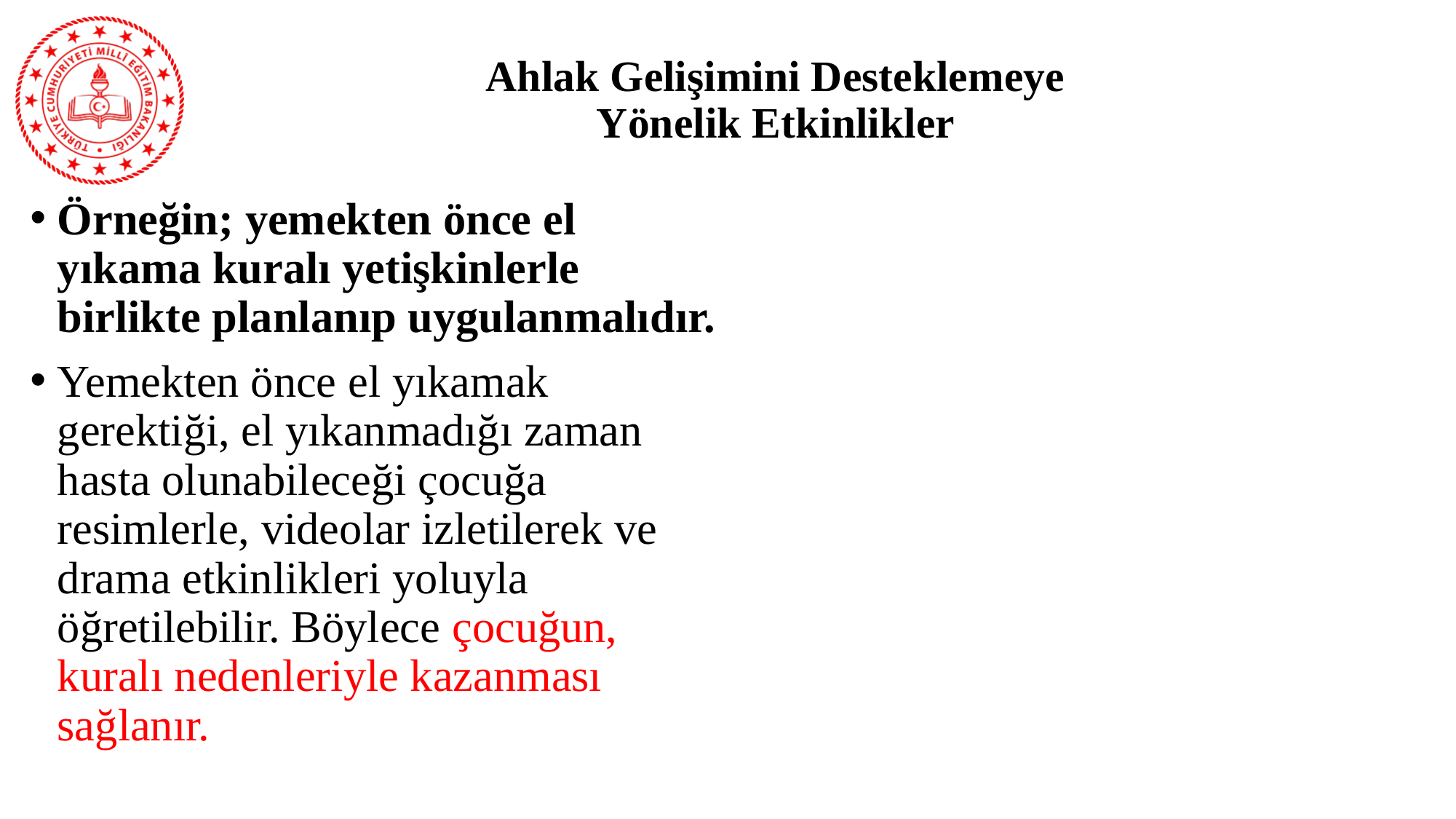

# Ahlak Gelişimini Desteklemeye Yönelik Etkinlikler
Örneğin; yemekten önce el yıkama kuralı yetişkinlerle birlikte planlanıp uygulanmalıdır.
Yemekten önce el yıkamak gerektiği, el yıkanmadığı zaman hasta olunabileceği çocuğa resimlerle, videolar izletilerek ve drama etkinlikleri yoluyla öğretilebilir. Böylece çocuğun, kuralı nedenleriyle kazanması sağlanır.